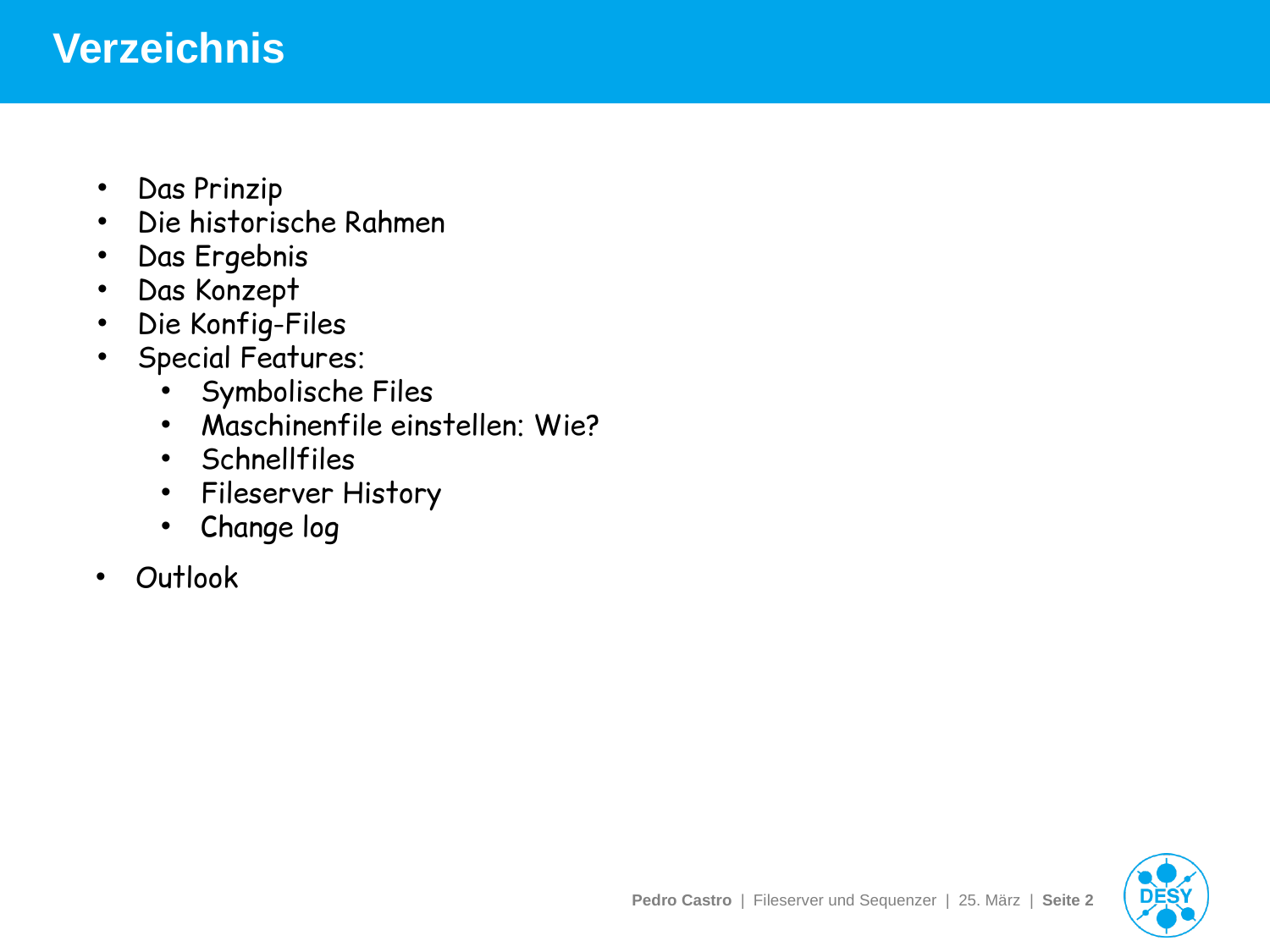

Verzeichnis
Das Prinzip
Die historische Rahmen
Das Ergebnis
Das Konzept
Die Konfig-Files
Special Features:
Symbolische Files
Maschinenfile einstellen: Wie?
Schnellfiles
Fileserver History
Change log
Outlook